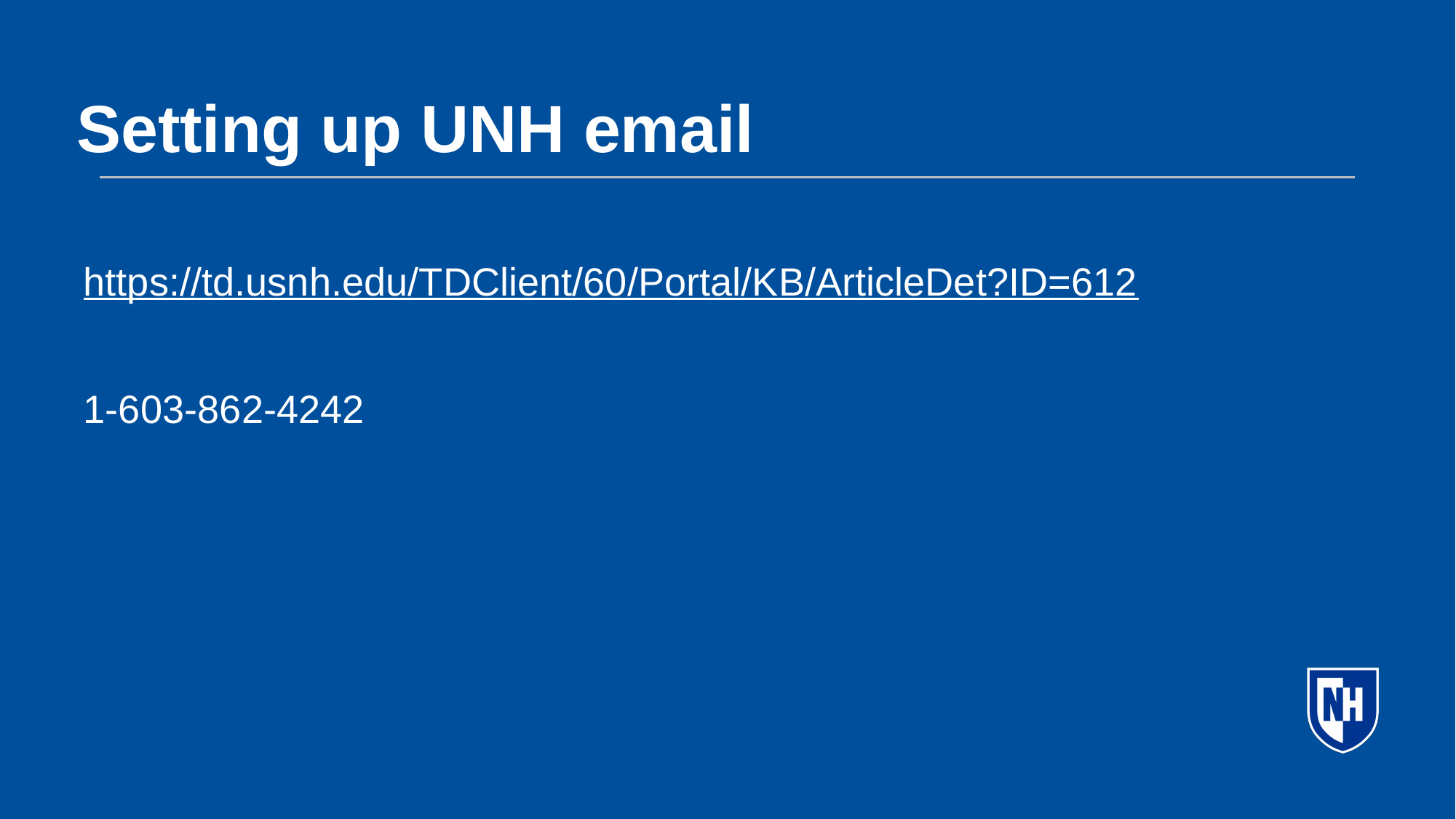

# Setting up UNH email

https://td.usnh.edu/TDClient/60/Portal/KB/ArticleDet?ID=612

1-603-862-4242